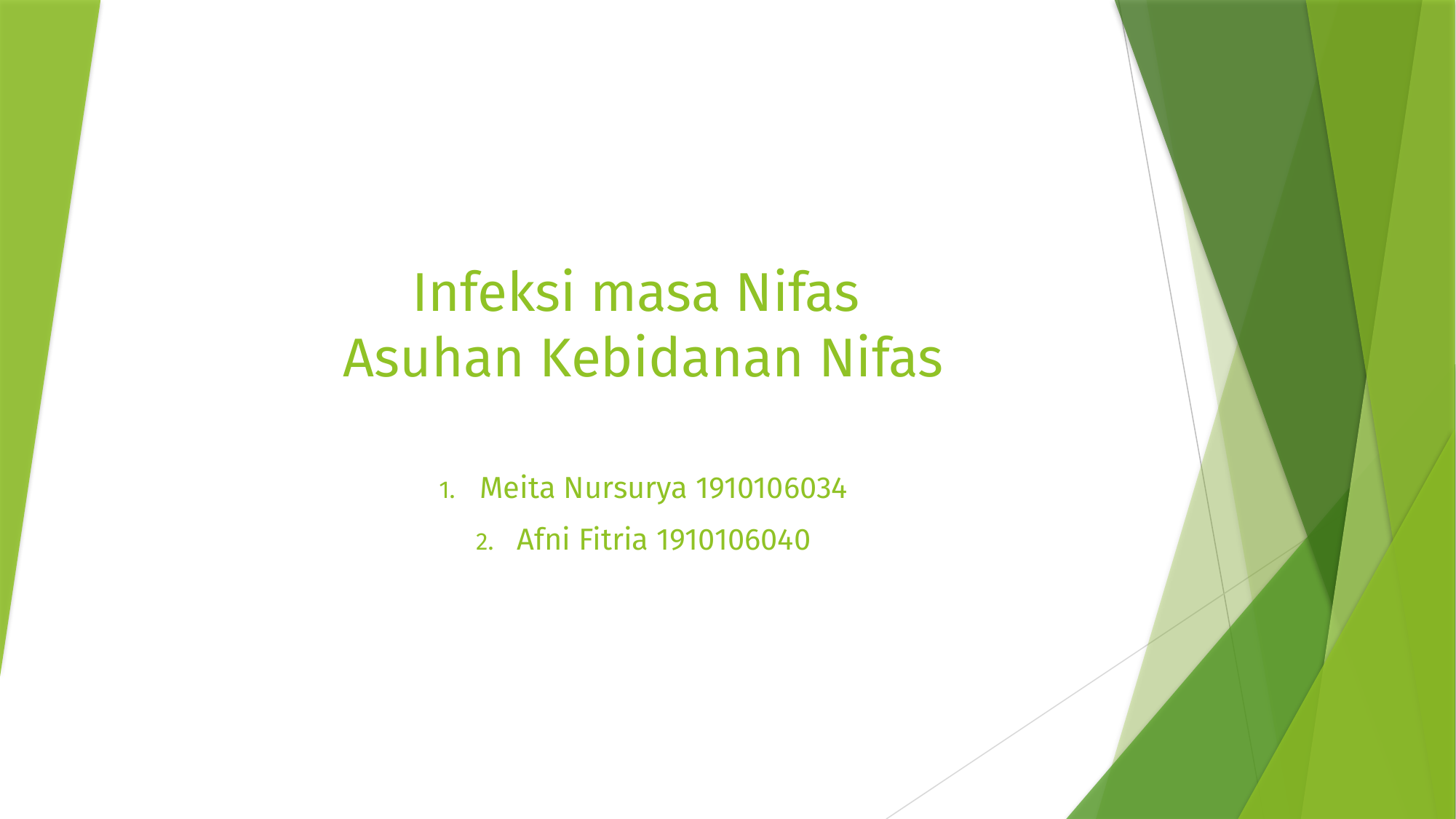

# Infeksi masa Nifas Asuhan Kebidanan Nifas
Meita Nursurya 1910106034
Afni Fitria 1910106040